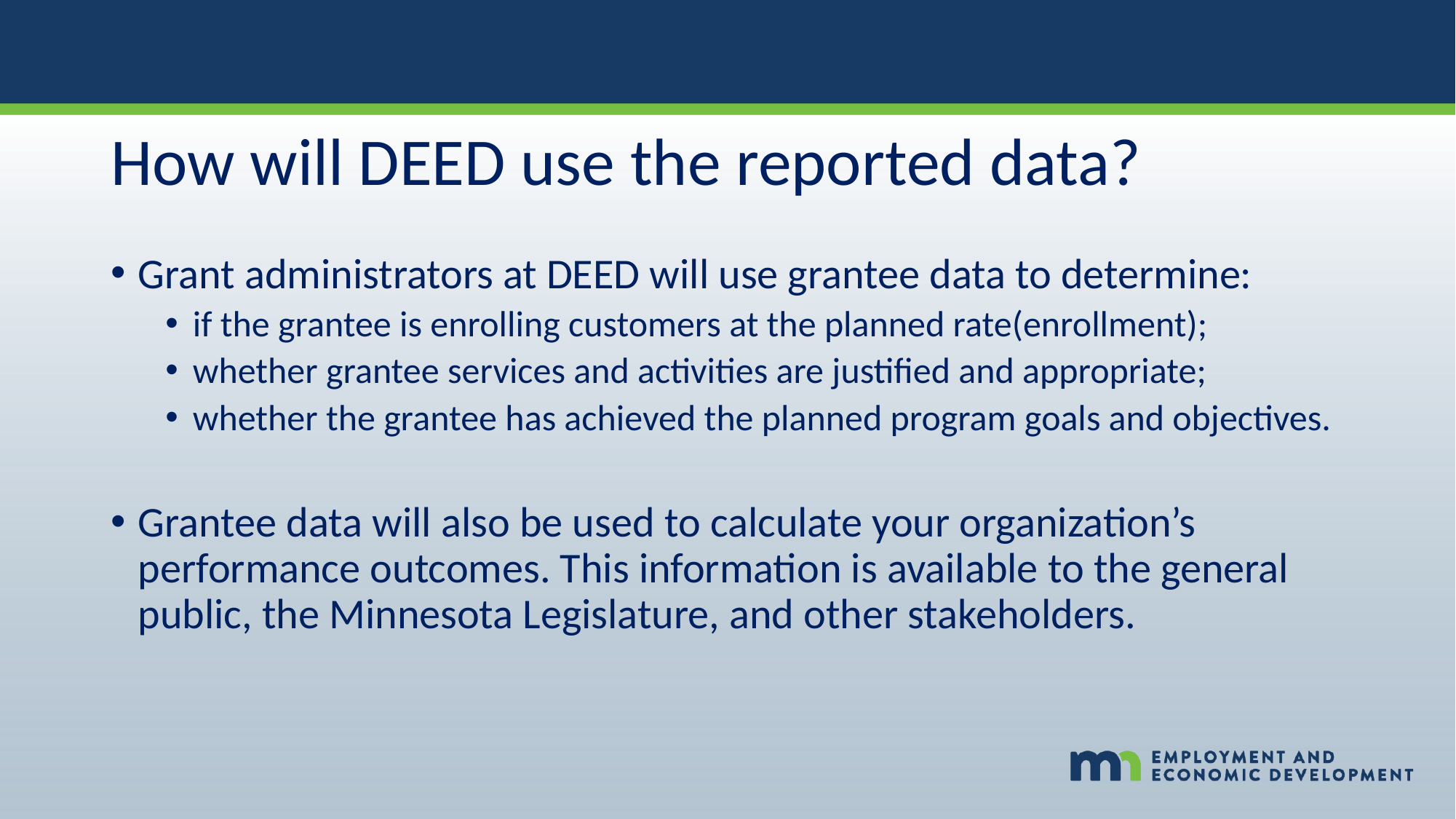

# How will DEED use the reported data?
Grant administrators at DEED will use grantee data to determine:
if the grantee is enrolling customers at the planned rate(enrollment);
whether grantee services and activities are justified and appropriate;
whether the grantee has achieved the planned program goals and objectives.

Grantee data will also be used to calculate your organization’s performance outcomes. This information is available to the general public, the Minnesota Legislature, and other stakeholders.